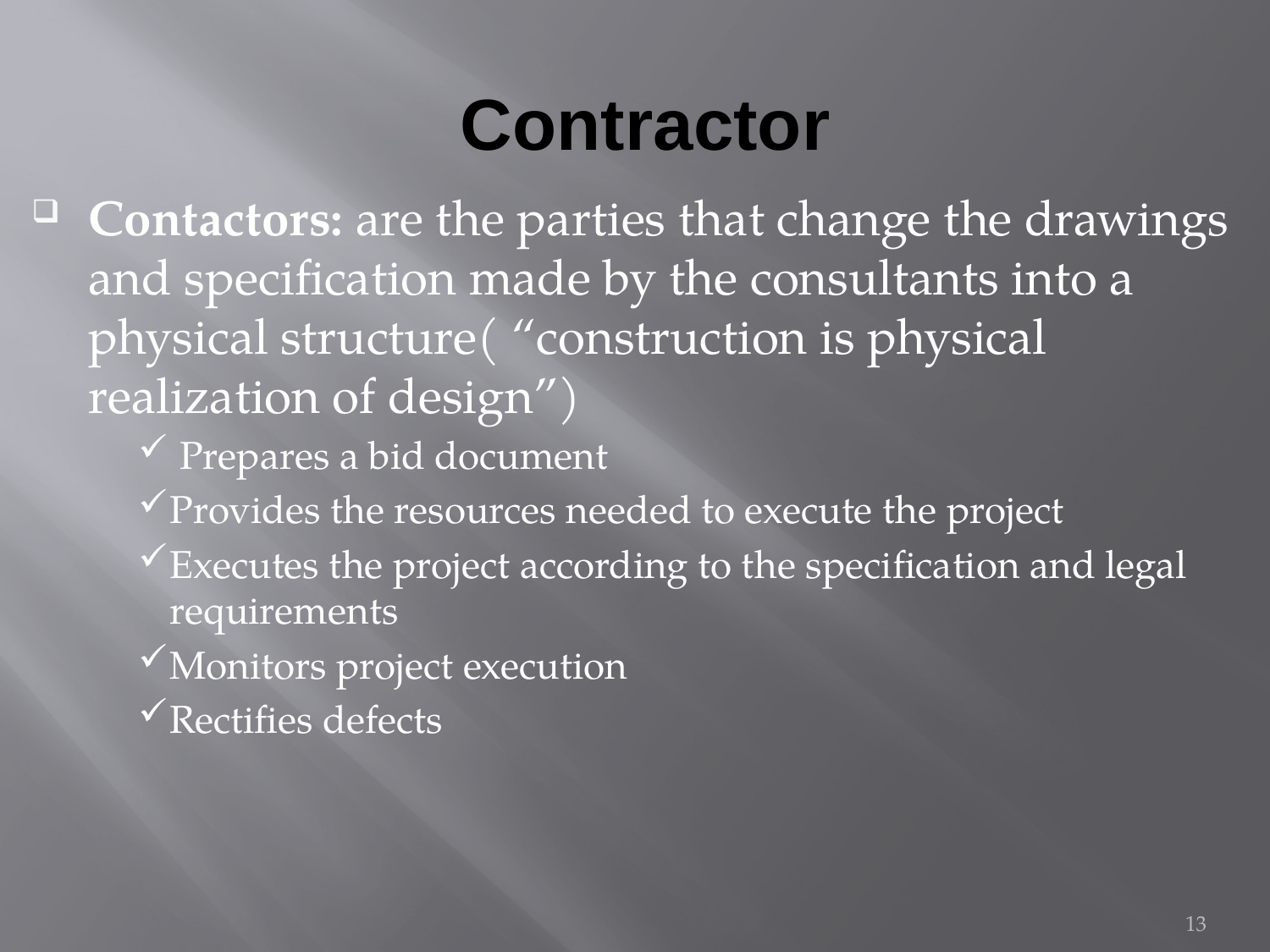

# Contractor
Contactors: are the parties that change the drawings and specification made by the consultants into a physical structure( “construction is physical realization of design”)
 Prepares a bid document
Provides the resources needed to execute the project
Executes the project according to the specification and legal requirements
Monitors project execution
Rectifies defects
13